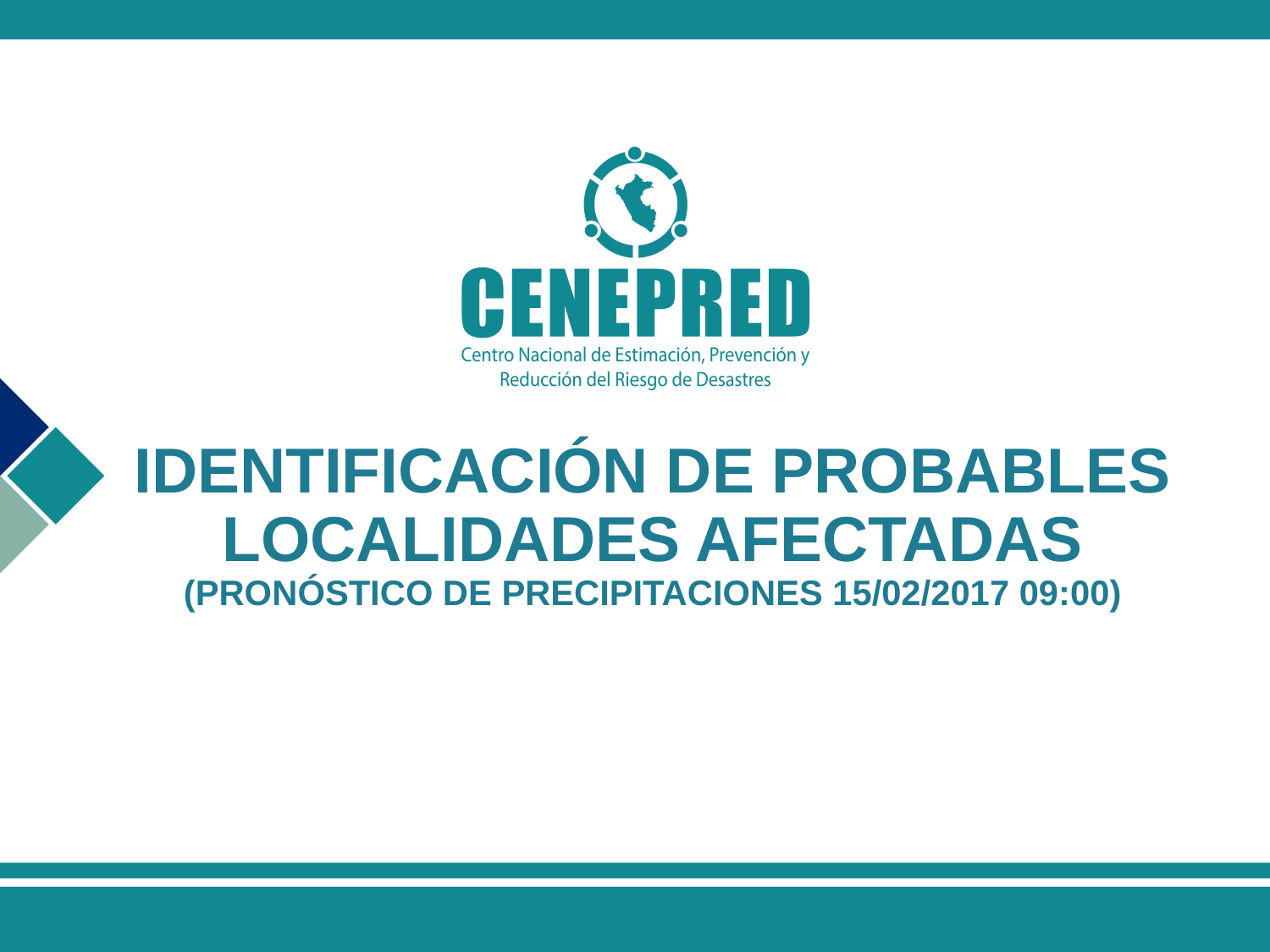

# IDENTIFICACIÓN DE PROBABLES LOCALIDADES AFECTADAS (PRONÓSTICO DE PRECIPITACIONES 15/02/2017 09:00)